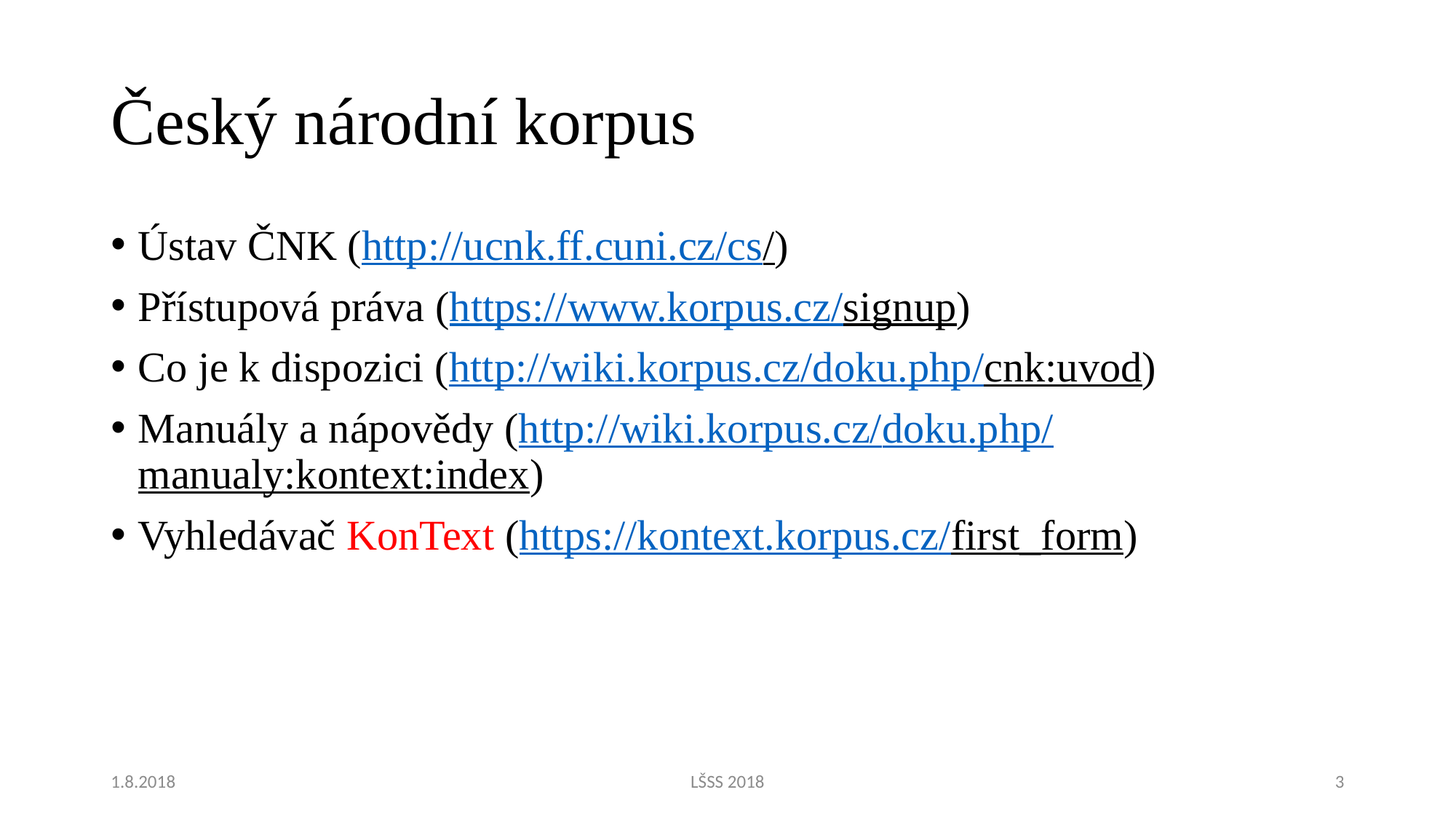

# Český národní korpus
Ústav ČNK (http://ucnk.ff.cuni.cz/cs/)
Přístupová práva (https://www.korpus.cz/signup)
Co je k dispozici (http://wiki.korpus.cz/doku.php/cnk:uvod)
Manuály a nápovědy (http://wiki.korpus.cz/doku.php/manualy:kontext:index)
Vyhledávač KonText (https://kontext.korpus.cz/first_form)

1.8.2018
LŠSS 2018
3